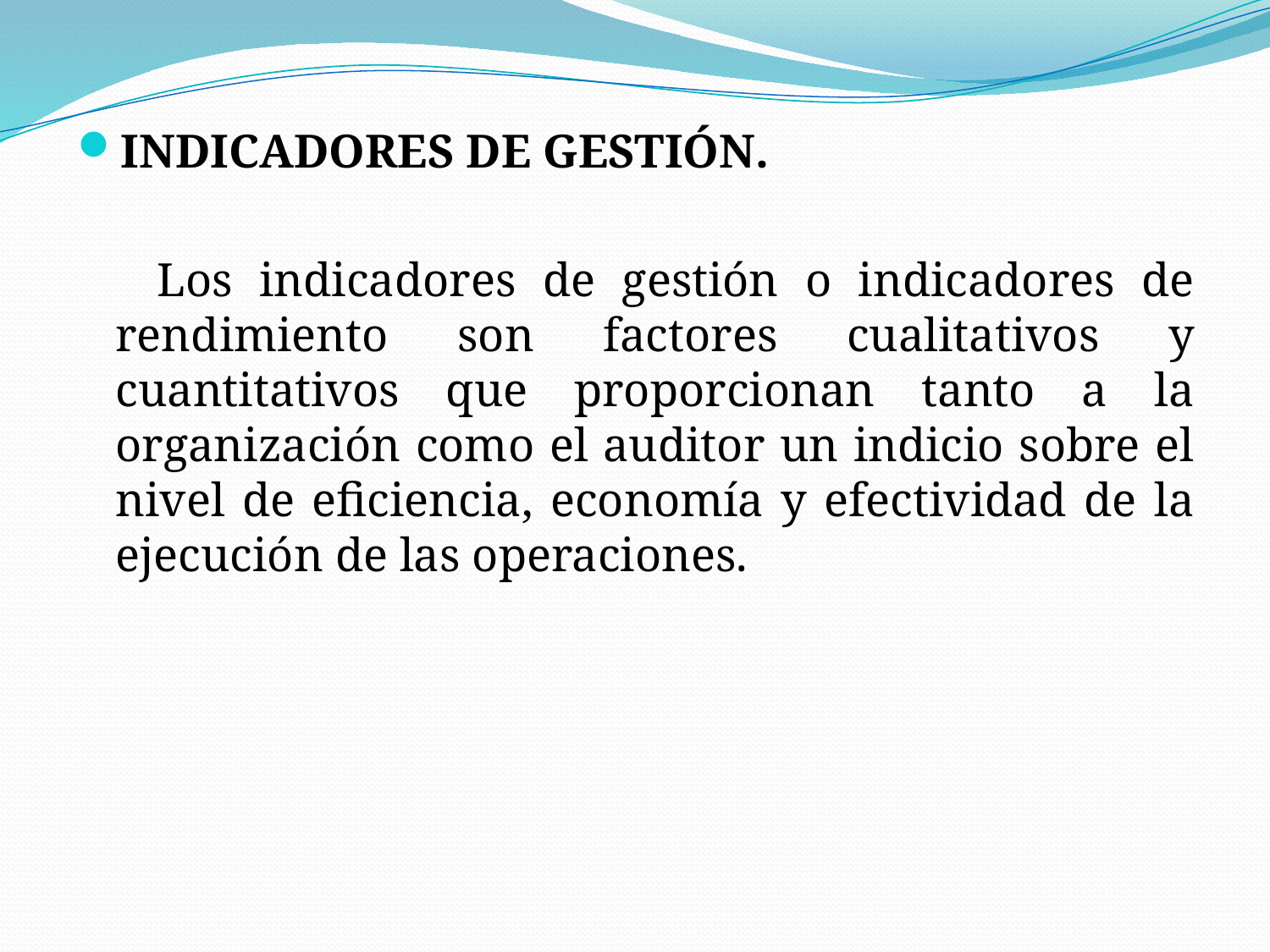

INDICADORES DE GESTIÓN.

   Los indicadores de gestión o indicadores de rendimiento son factores cualitativos y cuantitativos que proporcionan tanto a la organización como el auditor un indicio sobre el nivel de eficiencia, economía y efectividad de la ejecución de las operaciones.